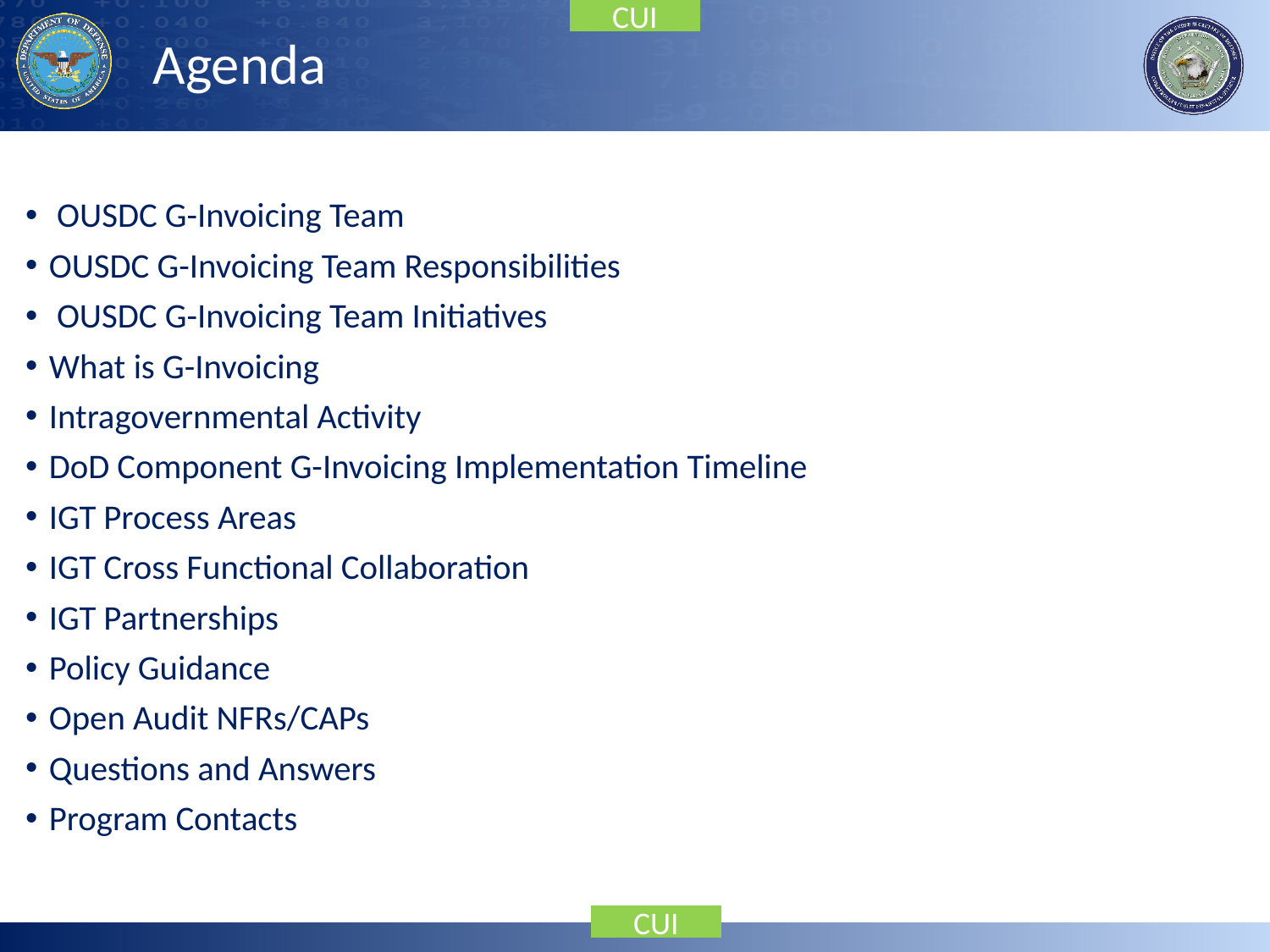

# Agenda
OUSDC G-Invoicing Team
OUSDC G-Invoicing Team Responsibilities
 OUSDC G-Invoicing Team Initiatives
What is G-Invoicing
Intragovernmental Activity
DoD Component G-Invoicing Implementation Timeline
IGT Process Areas
IGT Cross Functional Collaboration
IGT Partnerships
Policy Guidance
Open Audit NFRs/CAPs
Questions and Answers
Program Contacts